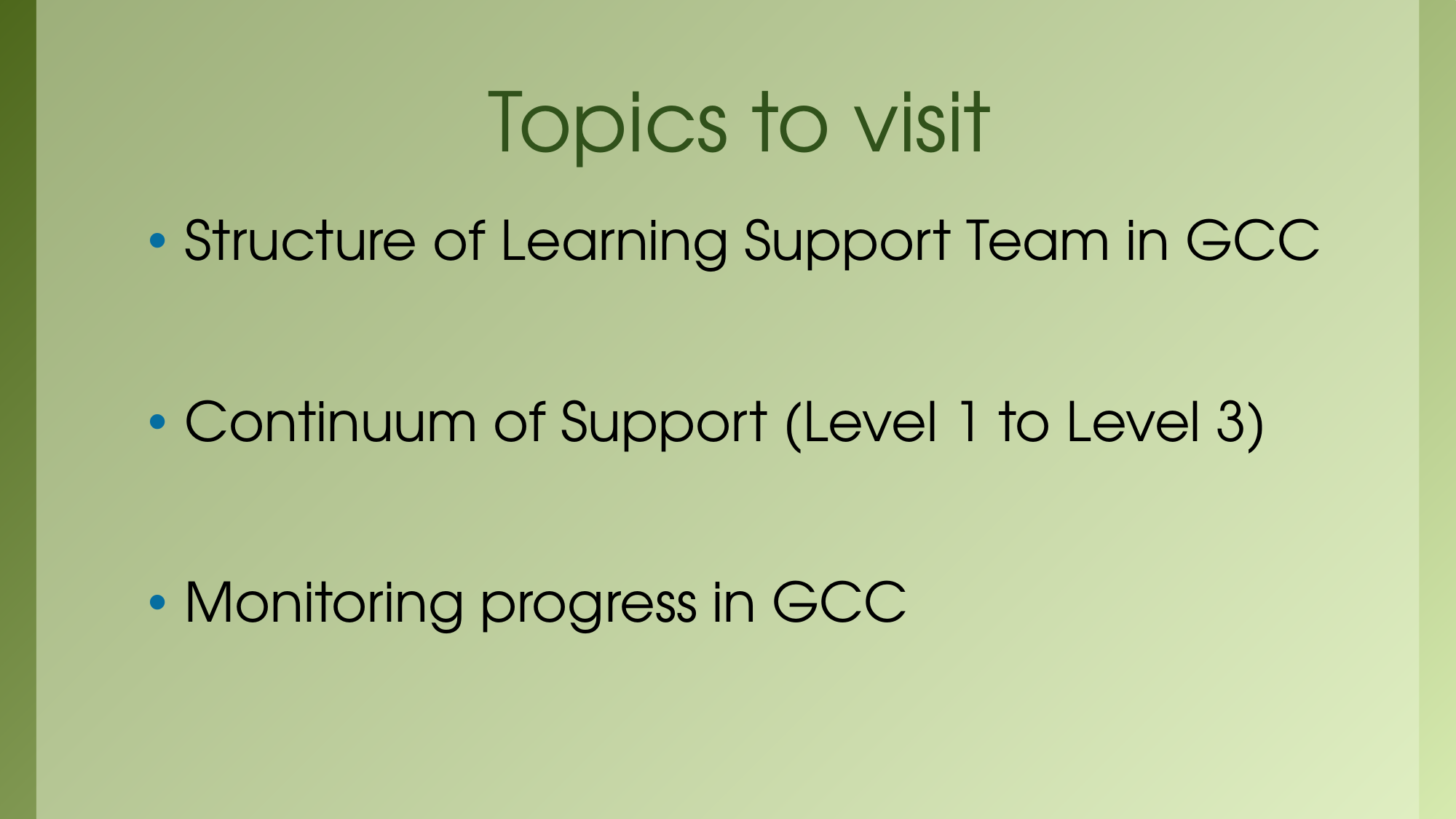

# Topics to visit
Structure of Learning Support Team in GCC

Continuum of Support (Level 1 to Level 3)

Monitoring progress in GCC